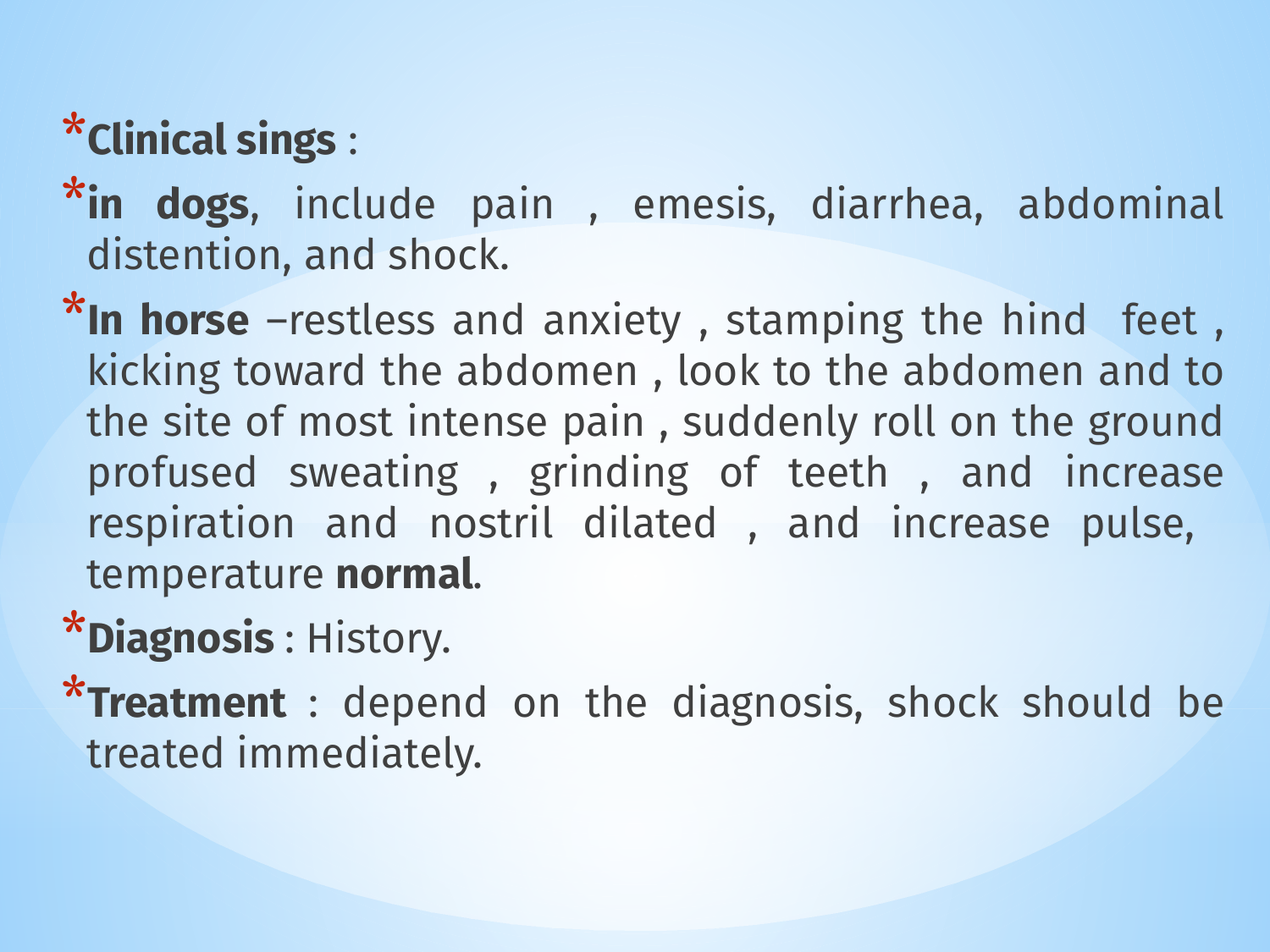

Clinical sings :
in dogs, include pain , emesis, diarrhea, abdominal distention, and shock.
In horse –restless and anxiety , stamping the hind  feet , kicking toward the abdomen , look to the abdomen and to the site of most intense pain , suddenly roll on the ground profused sweating , grinding of teeth , and increase respiration and nostril dilated , and increase pulse,  temperature normal.
Diagnosis : History.
Treatment : depend on the diagnosis, shock should be treated immediately.